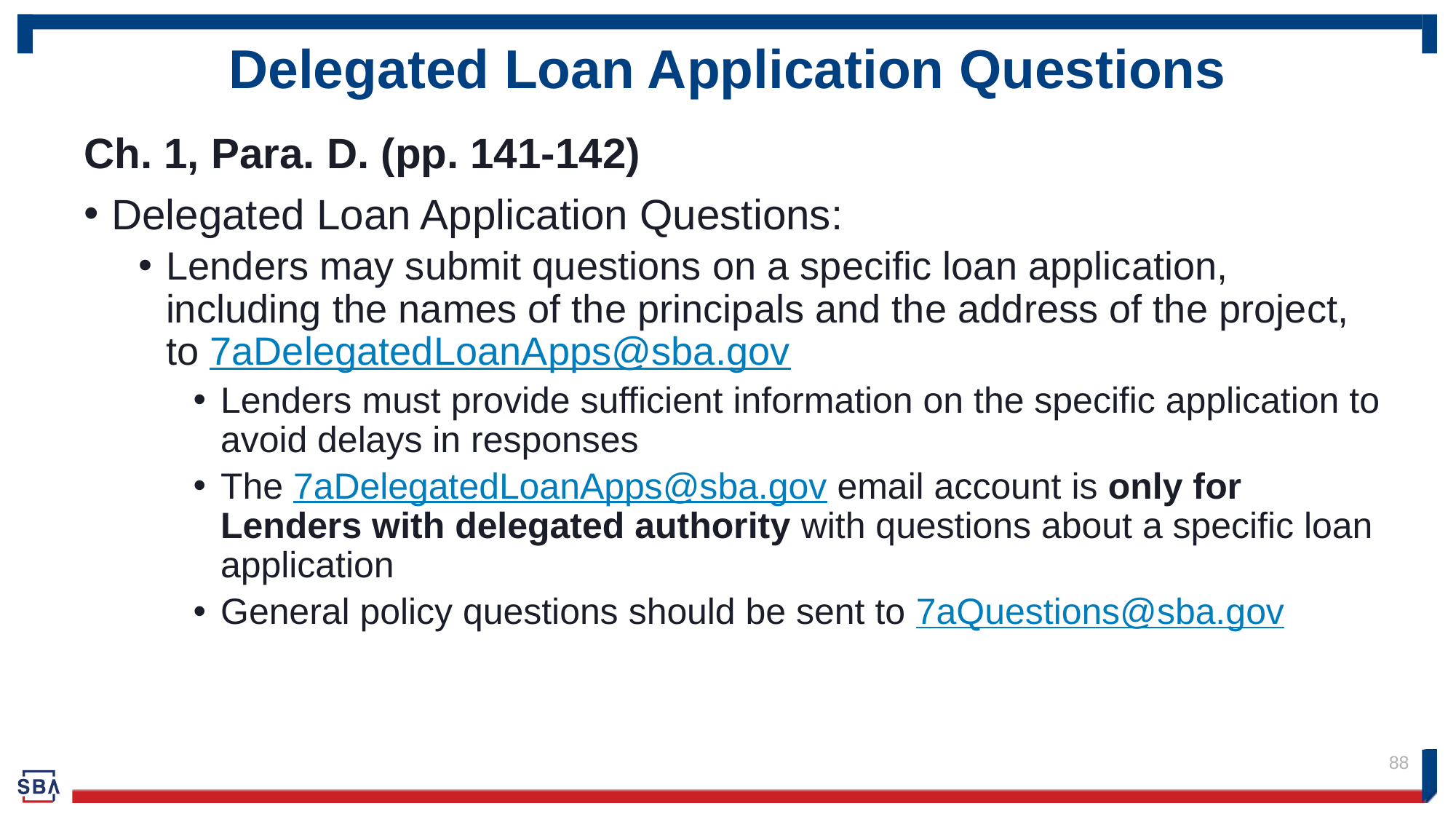

# Delegated Loan Application Questions
Ch. 1, Para. D. (pp. 141-142)
Delegated Loan Application Questions:
Lenders may submit questions on a specific loan application, including the names of the principals and the address of the project, to 7aDelegatedLoanApps@sba.gov
Lenders must provide sufficient information on the specific application to avoid delays in responses
The 7aDelegatedLoanApps@sba.gov email account is only for Lenders with delegated authority with questions about a specific loan application
General policy questions should be sent to 7aQuestions@sba.gov

88